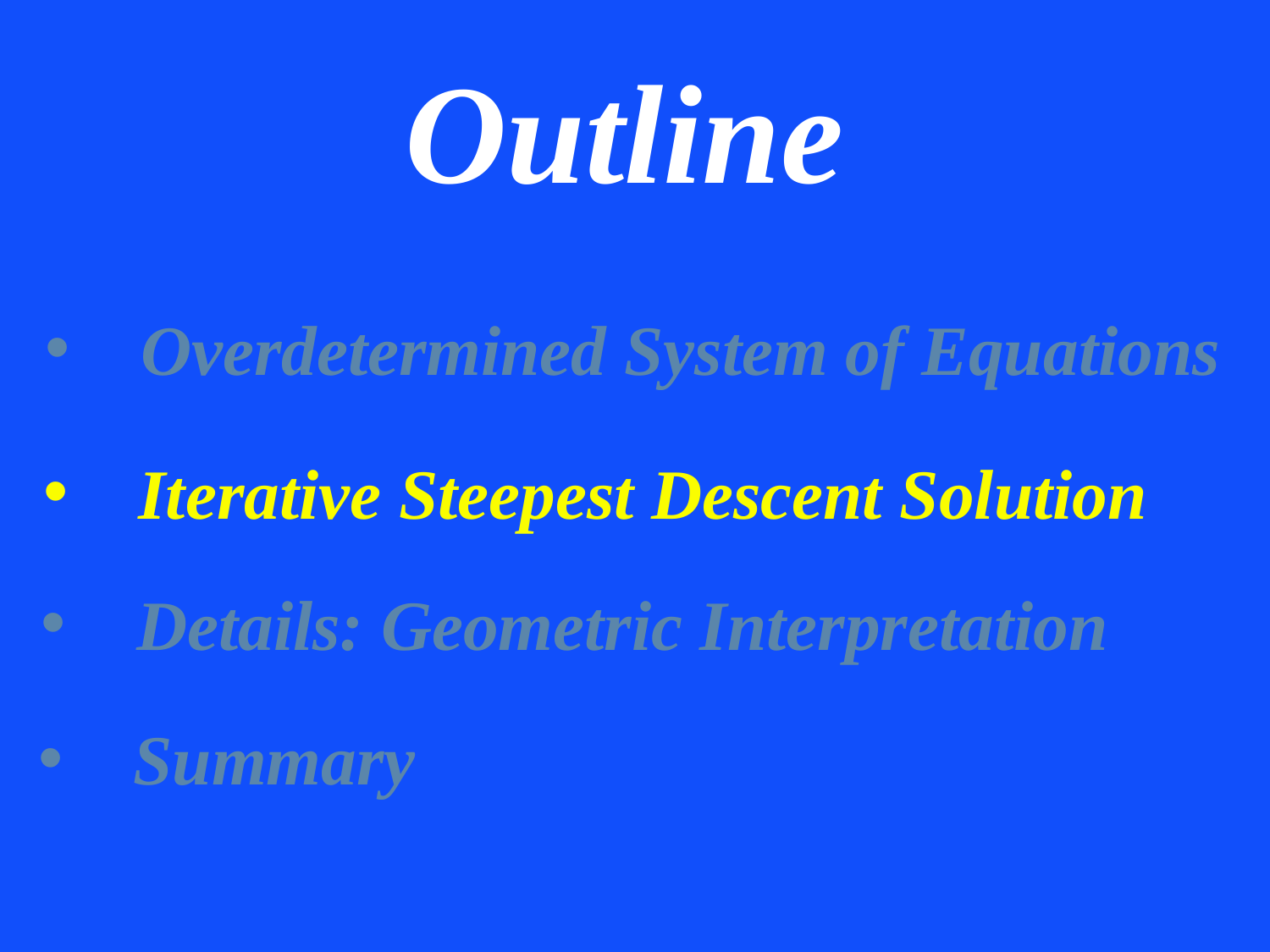

Outline
Overdetermined System of Equations

Iterative Steepest Descent Solution

Details: Geometric Interpretation
Summary